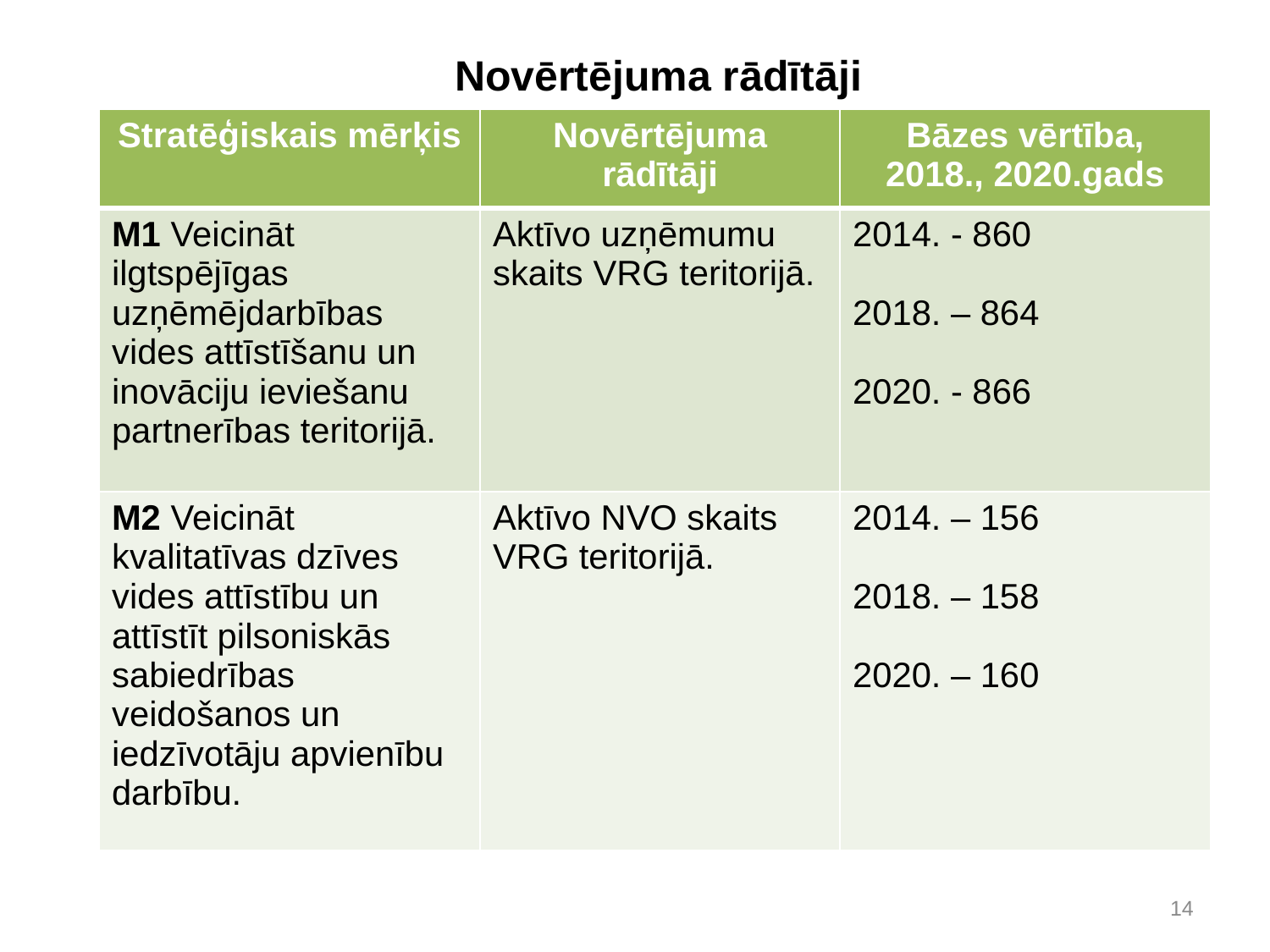

# Novērtējuma rādītāji
| Stratēģiskais mērķis | Novērtējuma rādītāji | Bāzes vērtība, 2018., 2020.gads |
| --- | --- | --- |
| M1 Veicināt ilgtspējīgas uzņēmējdarbības vides attīstīšanu un inovāciju ieviešanu partnerības teritorijā. | Aktīvo uzņēmumu skaits VRG teritorijā. | 2014. - 860 2018. – 864 2020. - 866 |
| M2 Veicināt kvalitatīvas dzīves vides attīstību un attīstīt pilsoniskās sabiedrības veidošanos un iedzīvotāju apvienību darbību. | Aktīvo NVO skaits VRG teritorijā. | 2014. – 156 2018. – 158 2020. – 160 |
14